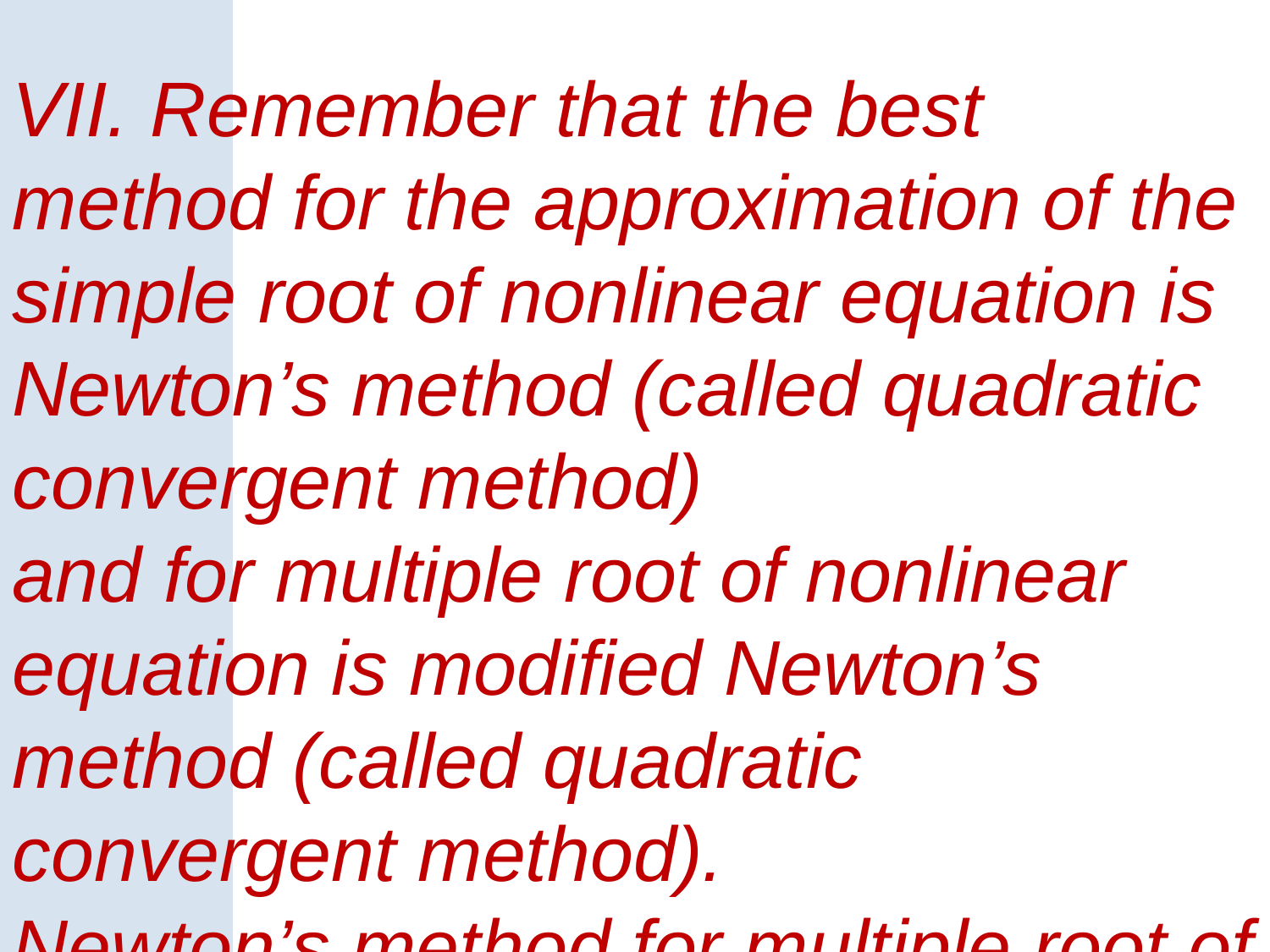

VII. Remember that the best method for the approximation of the simple root of nonlinear equation is Newton’s method (called quadratic convergent method)
and for multiple root of nonlinear equation is modified Newton’s method (called quadratic convergent method).
Newton’s method for multiple root of nonlinear root is called a linear convergent method.